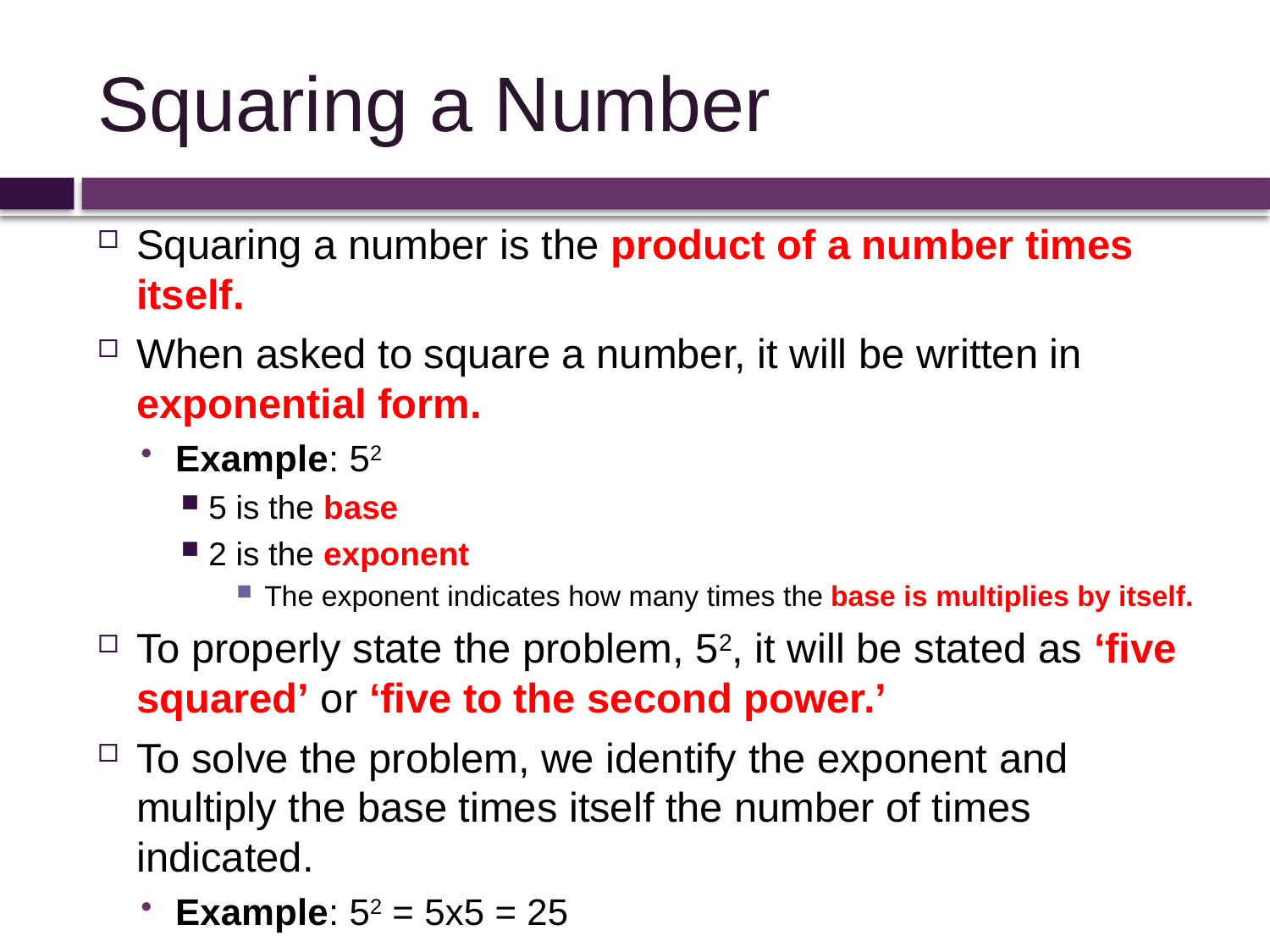

# Squaring a Number
Squaring a number is the product of a number times itself.
When asked to square a number, it will be written in exponential form.
Example: 52
5 is the base
2 is the exponent
The exponent indicates how many times the base is multiplies by itself.
To properly state the problem, 52, it will be stated as ‘five squared’ or ‘five to the second power.’
To solve the problem, we identify the exponent and multiply the base times itself the number of times indicated.
Example: 52 = 5x5 = 25